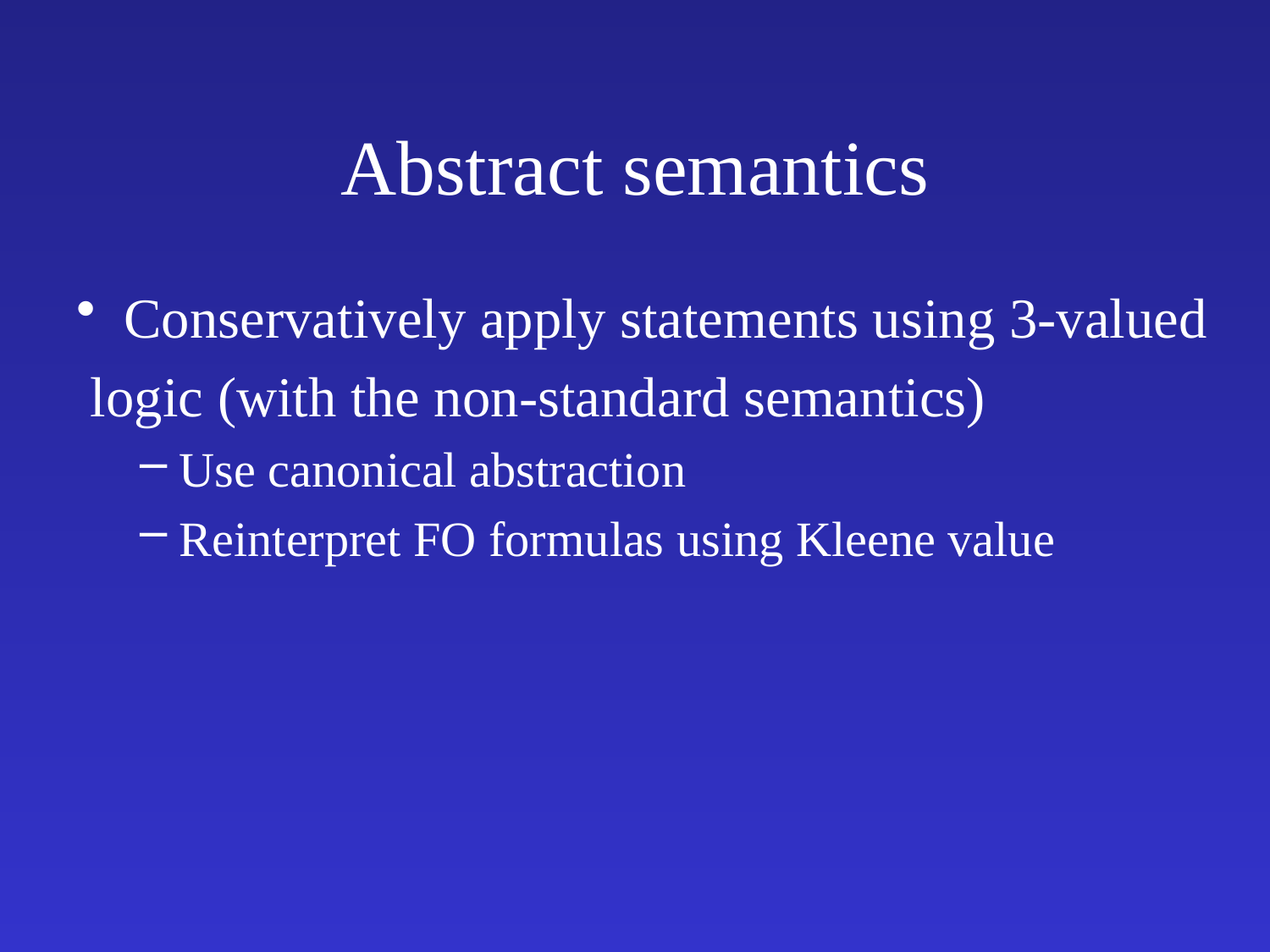

# Abstract semantics
Conservatively apply statements using 3-valued
 logic (with the non-standard semantics)
Use canonical abstraction
Reinterpret FO formulas using Kleene value